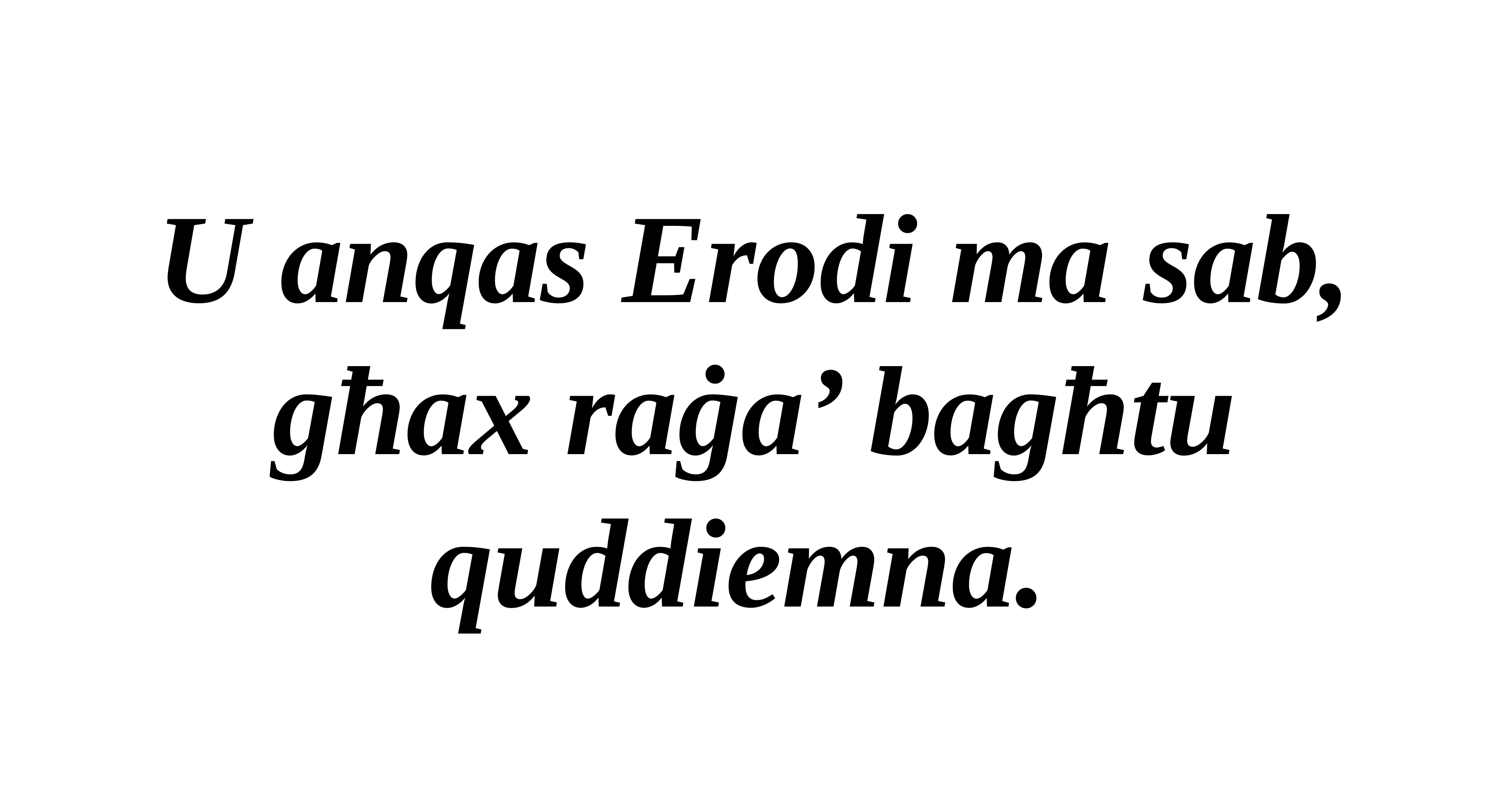

U anqas Erodi ma sab, għax raġa’ bagħtu quddiemna.